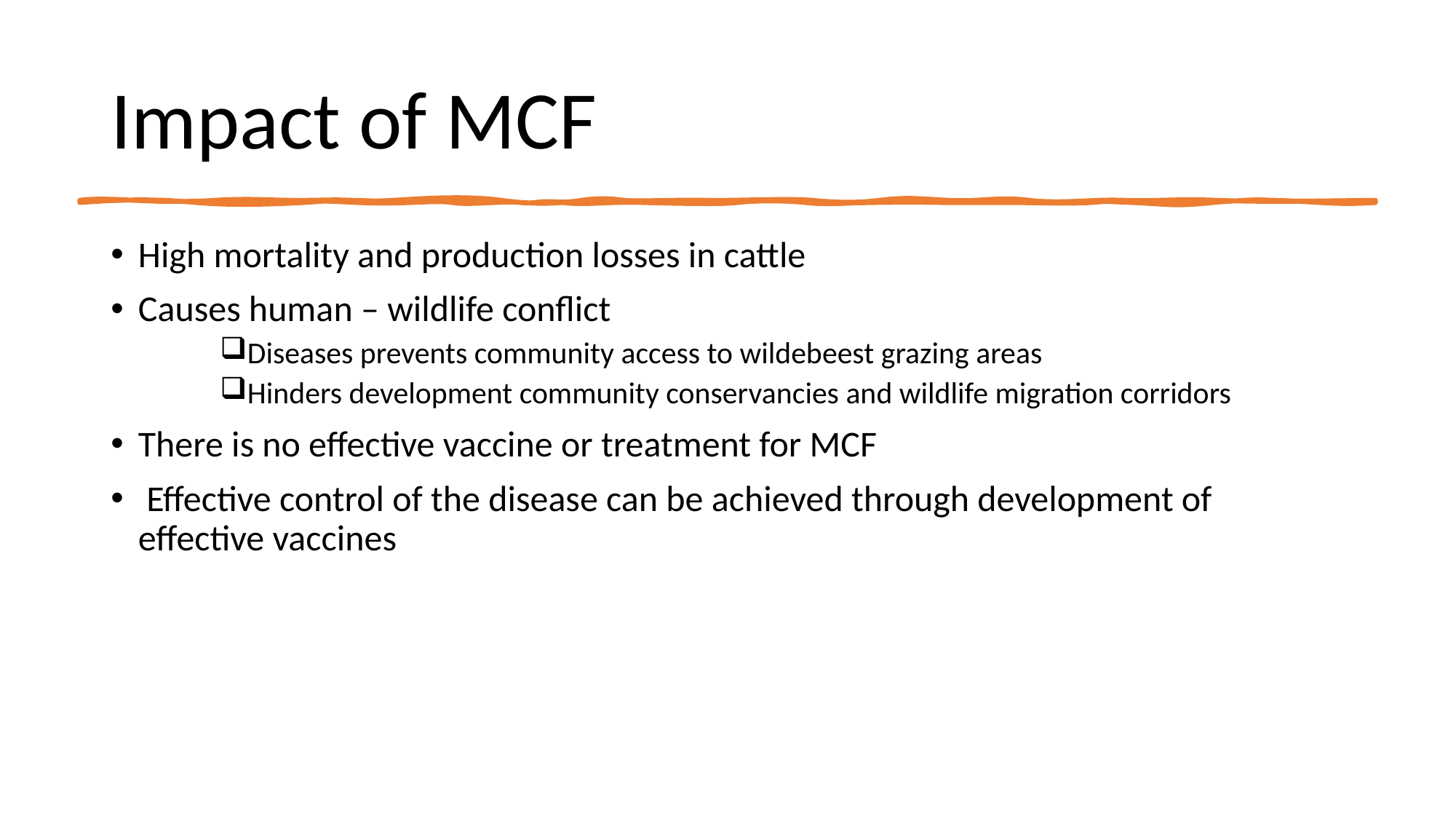

# Impact of MCF

High mortality and production losses in cattle
Causes human – wildlife conflict
Diseases prevents community access to wildebeest grazing areas
Hinders development community conservancies and wildlife migration corridors
There is no effective vaccine or treatment for MCF
 Effective control of the disease can be achieved through development of effective vaccines